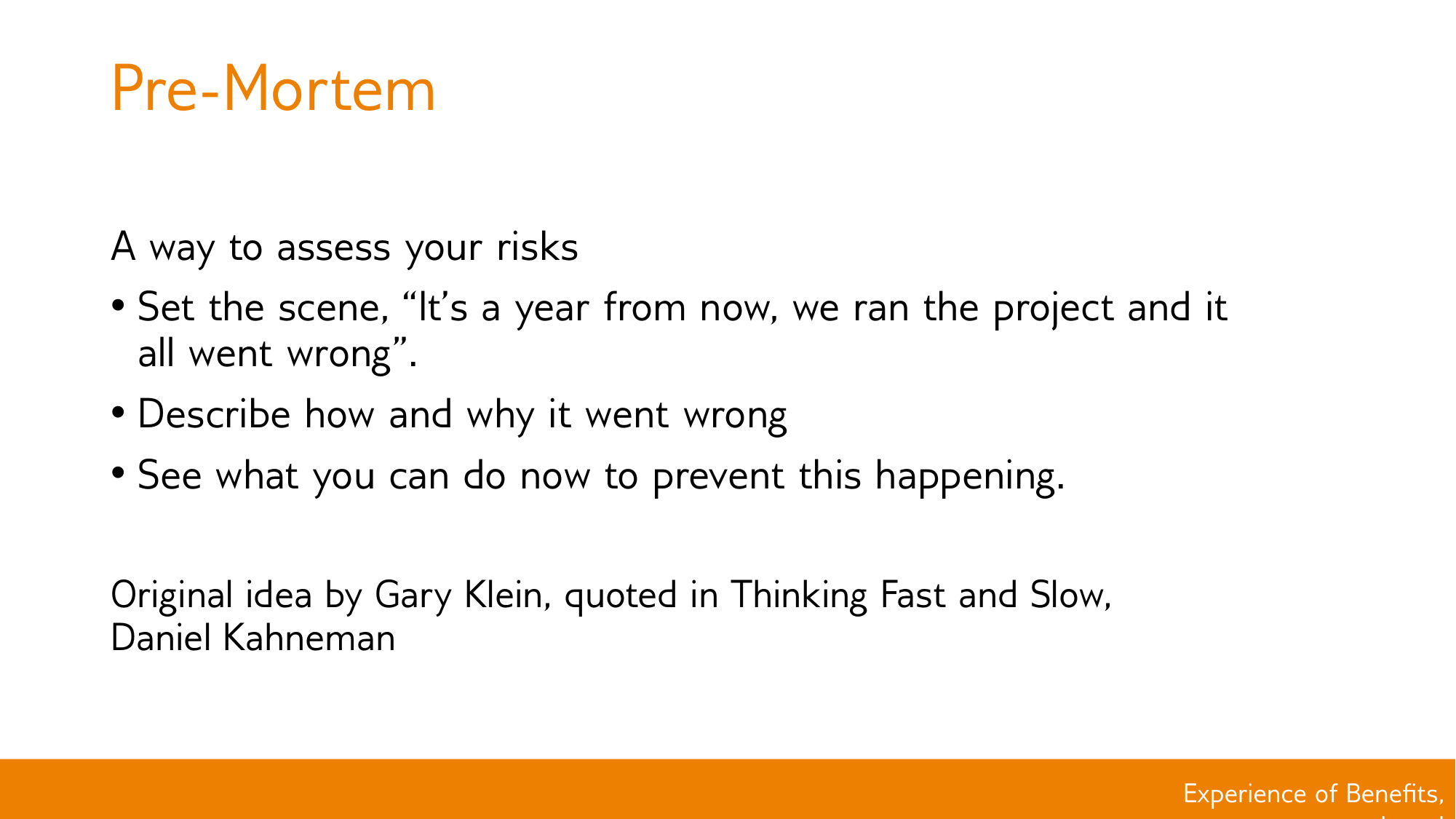

# Pre-Mortem
A way to assess your risks
Set the scene, “It’s a year from now, we ran the project and it all went wrong”.
Describe how and why it went wrong
See what you can do now to prevent this happening.

Original idea by Gary Klein, quoted in Thinking Fast and Slow,      Daniel Kahneman